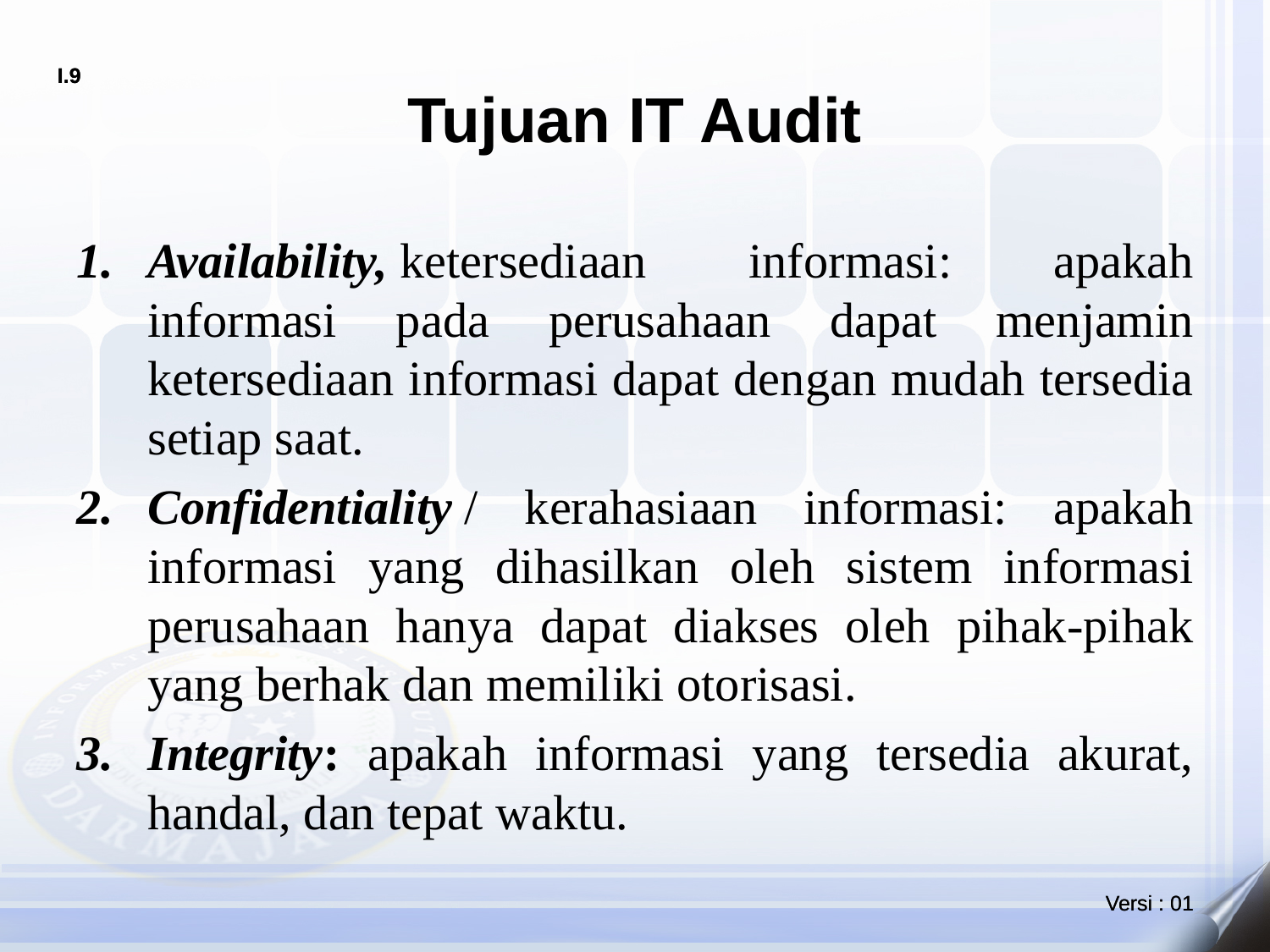

# Tujuan IT Audit
Availability, ketersediaan informasi: apakah informasi pada perusahaan dapat menjamin ketersediaan informasi dapat dengan mudah tersedia setiap saat.
Confidentiality / kerahasiaan informasi: apakah informasi yang dihasilkan oleh sistem informasi perusahaan hanya dapat diakses oleh pihak-pihak yang berhak dan memiliki otorisasi.
Integrity: apakah informasi yang tersedia akurat, handal, dan tepat waktu.